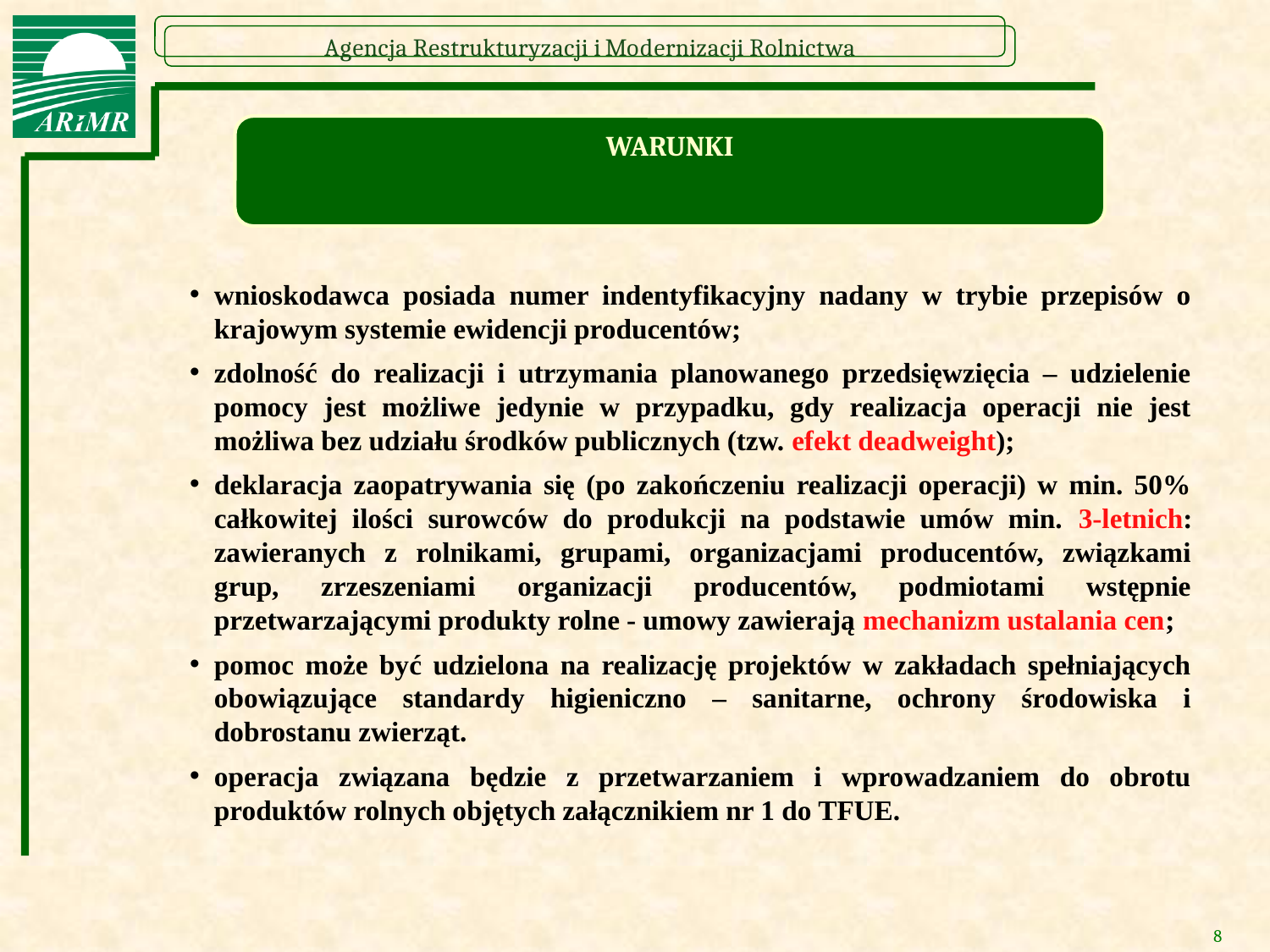

WARUNKI

wnioskodawca posiada numer indentyfikacyjny nadany w trybie przepisów o krajowym systemie ewidencji producentów;
zdolność do realizacji i utrzymania planowanego przedsięwzięcia – udzielenie pomocy jest możliwe jedynie w przypadku, gdy realizacja operacji nie jest możliwa bez udziału środków publicznych (tzw. efekt deadweight);
deklaracja zaopatrywania się (po zakończeniu realizacji operacji) w min. 50% całkowitej ilości surowców do produkcji na podstawie umów min. 3-letnich: zawieranych z rolnikami, grupami, organizacjami producentów, związkami grup, zrzeszeniami organizacji producentów, podmiotami wstępnie przetwarzającymi produkty rolne - umowy zawierają mechanizm ustalania cen;
pomoc może być udzielona na realizację projektów w zakładach spełniających obowiązujące standardy higieniczno – sanitarne, ochrony środowiska i dobrostanu zwierząt.
operacja związana będzie z przetwarzaniem i wprowadzaniem do obrotu produktów rolnych objętych załącznikiem nr 1 do TFUE.
8